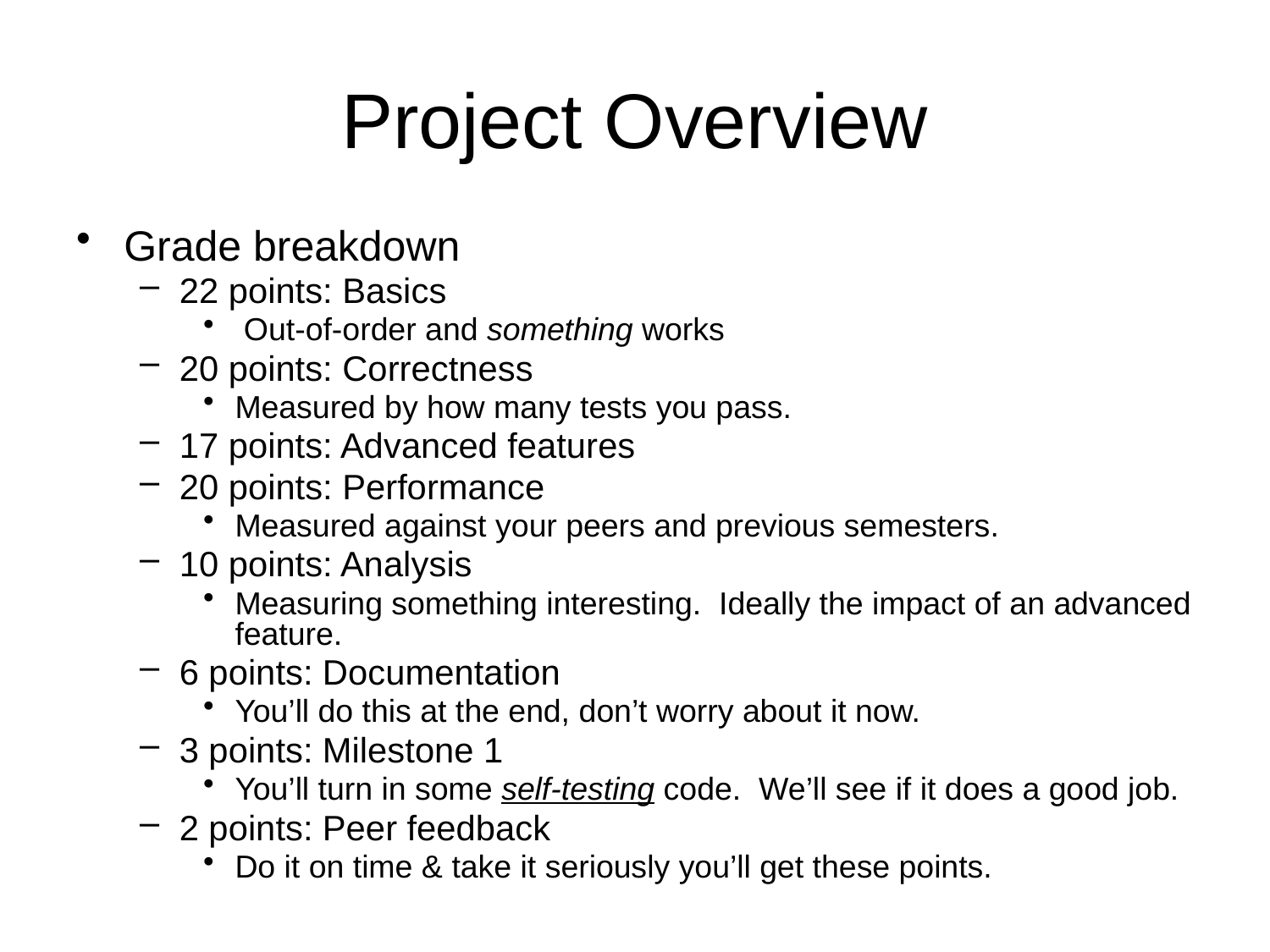

# Project Overview
Grade breakdown
22 points: Basics
 Out-of-order and something works
20 points: Correctness
Measured by how many tests you pass.
17 points: Advanced features
20 points: Performance
Measured against your peers and previous semesters.
10 points: Analysis
Measuring something interesting.  Ideally the impact of an advanced feature.
6 points: Documentation
You’ll do this at the end, don’t worry about it now.
3 points: Milestone 1
You’ll turn in some self-testing code.  We’ll see if it does a good job.
2 points: Peer feedback
Do it on time & take it seriously you’ll get these points.